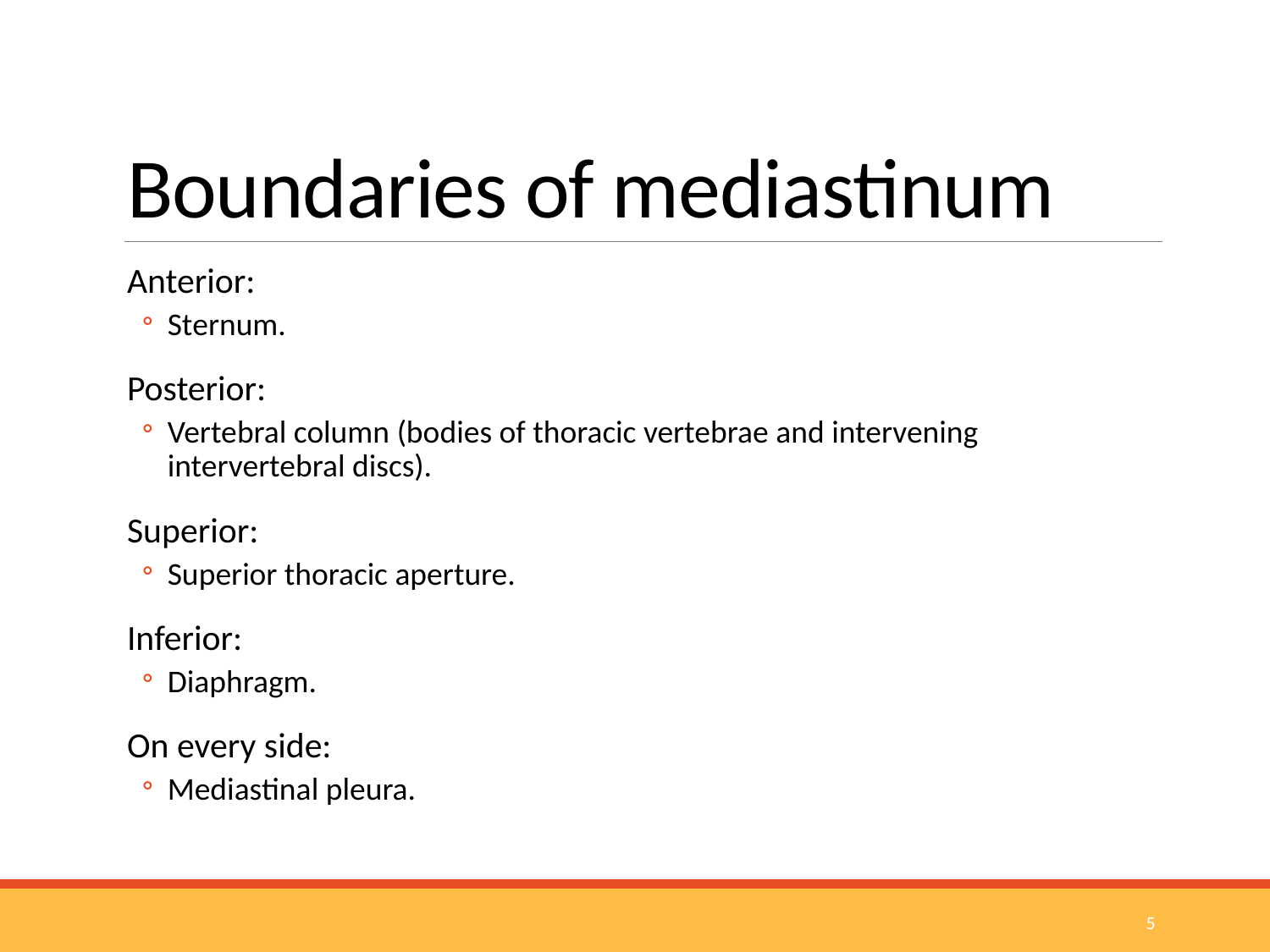

# Boundaries of mediastinum
Anterior:
Sternum.
Posterior:
Vertebral column (bodies of thoracic vertebrae and intervening intervertebral discs).
Superior:
Superior thoracic aperture.
Inferior:
Diaphragm.
On every side:
Mediastinal pleura.

5